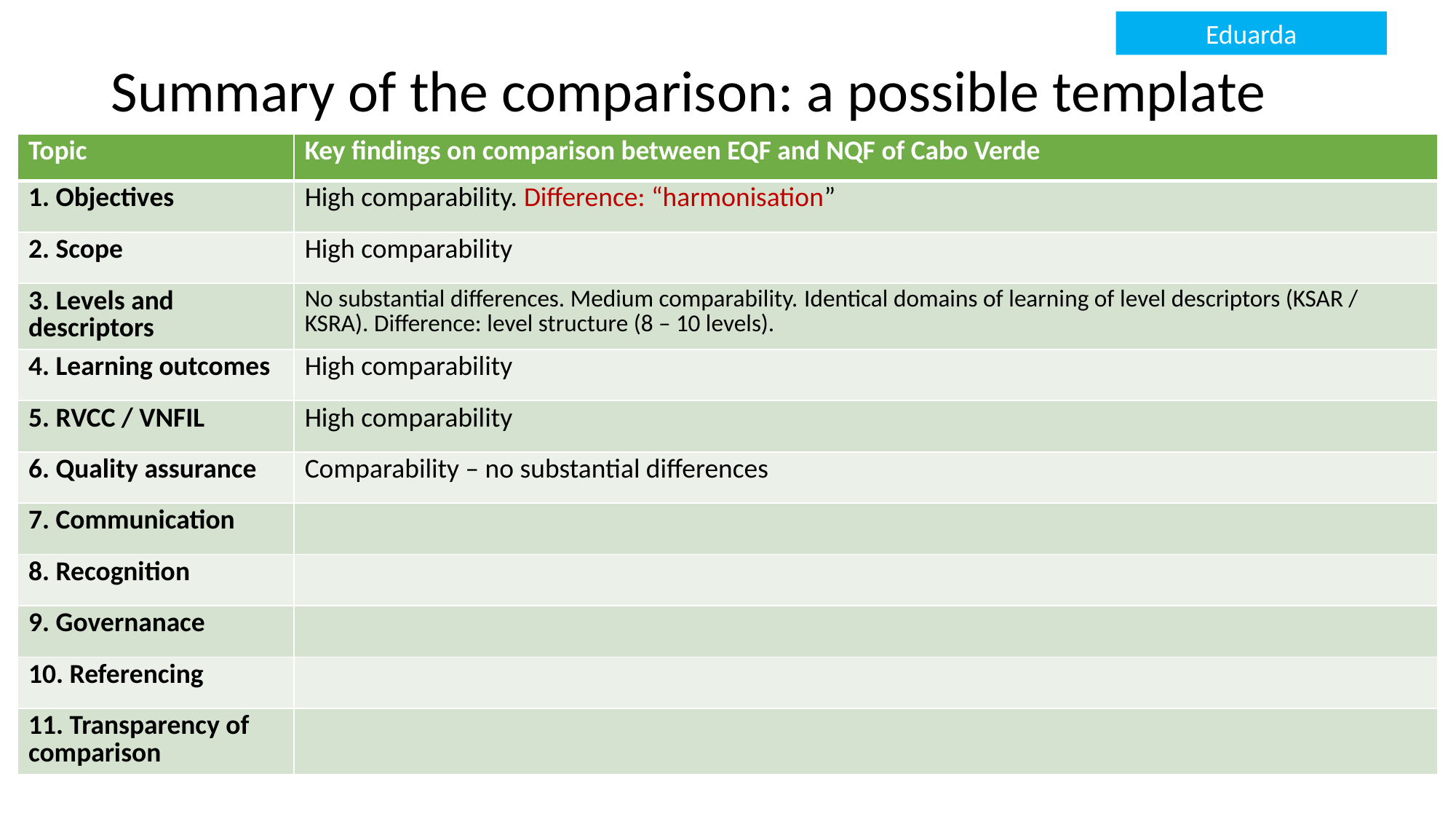

Eduarda
# Summary of the comparison: a possible template
| Topic | Key findings on comparison between EQF and NQF of Cabo Verde |
| --- | --- |
| 1. Objectives | High comparability. Difference: “harmonisation” |
| 2. Scope | High comparability |
| 3. Levels and descriptors | No substantial differences. Medium comparability. Identical domains of learning of level descriptors (KSAR / KSRA). Difference: level structure (8 – 10 levels). |
| 4. Learning outcomes | High comparability |
| 5. RVCC / VNFIL | High comparability |
| 6. Quality assurance | Comparability – no substantial differences |
| 7. Communication |  |
| 8. Recognition |  |
| 9. Governanace |  |
| 10. Referencing |  |
| 11. Transparency of comparison |  |